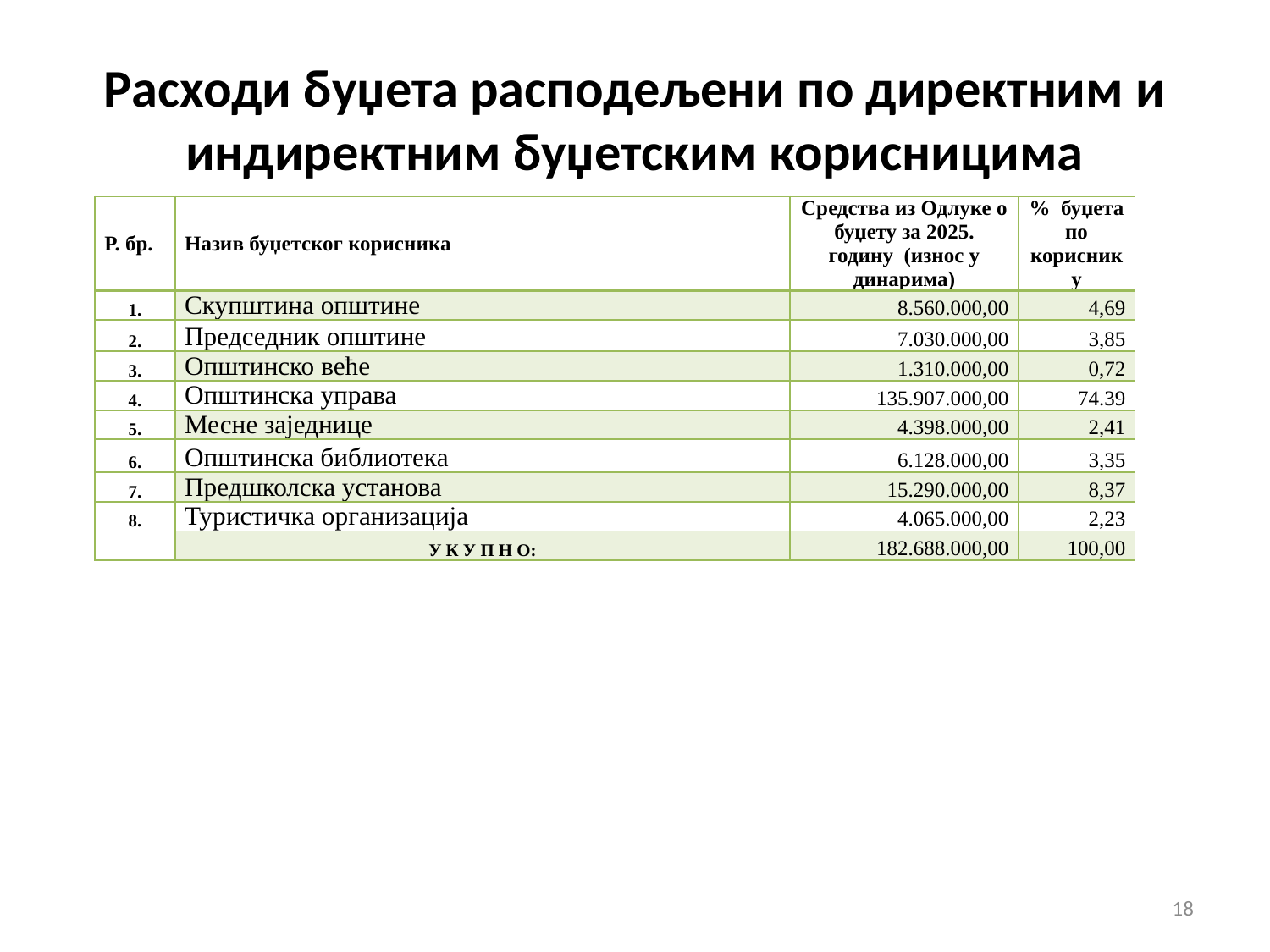

# Расходи буџета расподељени по директним и индиректним буџетским корисницима
| Р. бр. | Назив буџетског корисника | Средства из Одлуке о буџету за 2025. годину (износ у динарима) | % буџета по кориснику |
| --- | --- | --- | --- |
| 1. | Скупштина општине | 8.560.000,00 | 4,69 |
| 2. | Председник општине | 7.030.000,00 | 3,85 |
| 3. | Општинско веће | 1.310.000,00 | 0,72 |
| 4. | Општинска управа | 135.907.000,00 | 74.39 |
| 5. | Месне заједнице | 4.398.000,00 | 2,41 |
| 6. | Општинска библиотека | 6.128.000,00 | 3,35 |
| 7. | Предшколска установа | 15.290.000,00 | 8,37 |
| 8. | Туристичка организација | 4.065.000,00 | 2,23 |
|  | У К У П Н О: | 182.688.000,00 | 100,00 |
18